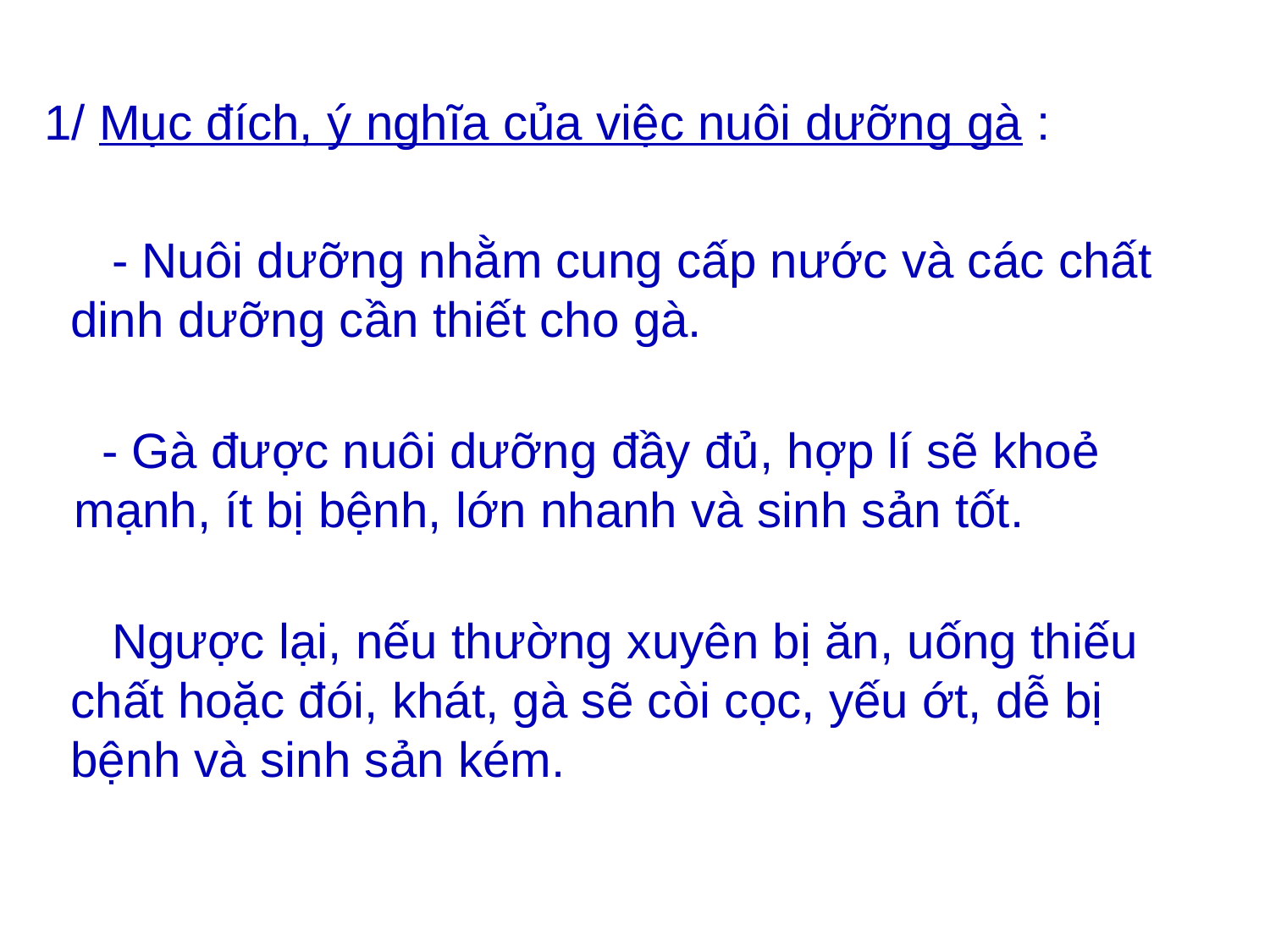

1/ Mục đích, ý nghĩa của việc nuôi dưỡng gà :
   - Nuôi dưỡng nhằm cung cấp nước và các chất dinh dưỡng cần thiết cho gà.
  - Gà được nuôi dưỡng đầy đủ, hợp lí sẽ khoẻ mạnh, ít bị bệnh, lớn nhanh và sinh sản tốt.
   Ngược lại, nếu thường xuyên bị ăn, uống thiếu chất hoặc đói, khát, gà sẽ còi cọc, yếu ớt, dễ bị bệnh và sinh sản kém.